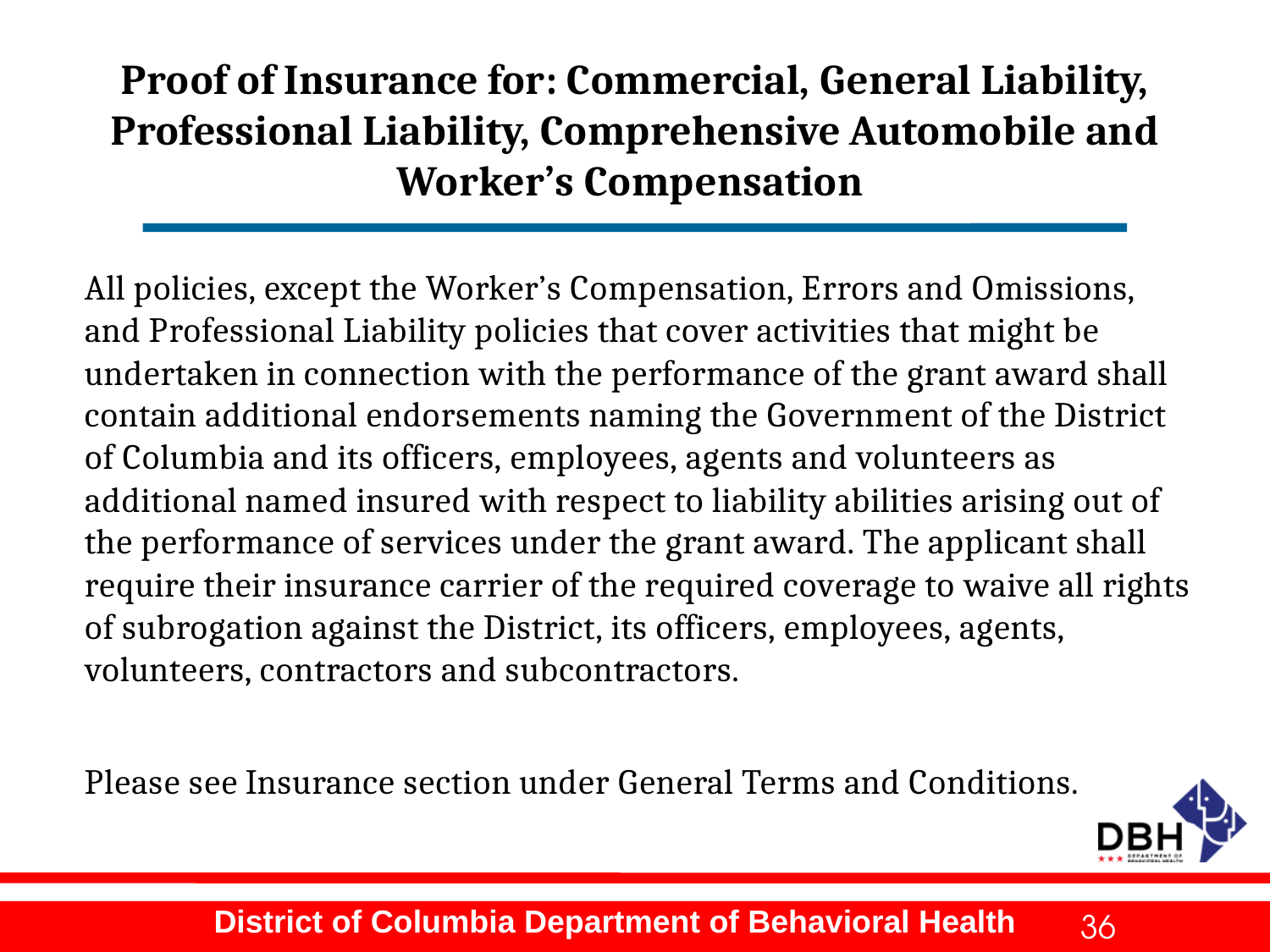

# Proof of Insurance for: Commercial, General Liability, Professional Liability, Comprehensive Automobile and Worker’s Compensation

All policies, except the Worker’s Compensation, Errors and Omissions, and Professional Liability policies that cover activities that might be undertaken in connection with the performance of the grant award shall contain additional endorsements naming the Government of the District of Columbia and its officers, employees, agents and volunteers as additional named insured with respect to liability abilities arising out of the performance of services under the grant award. The applicant shall require their insurance carrier of the required coverage to waive all rights of subrogation against the District, its officers, employees, agents, volunteers, contractors and subcontractors.

Please see Insurance section under General Terms and Conditions.

36